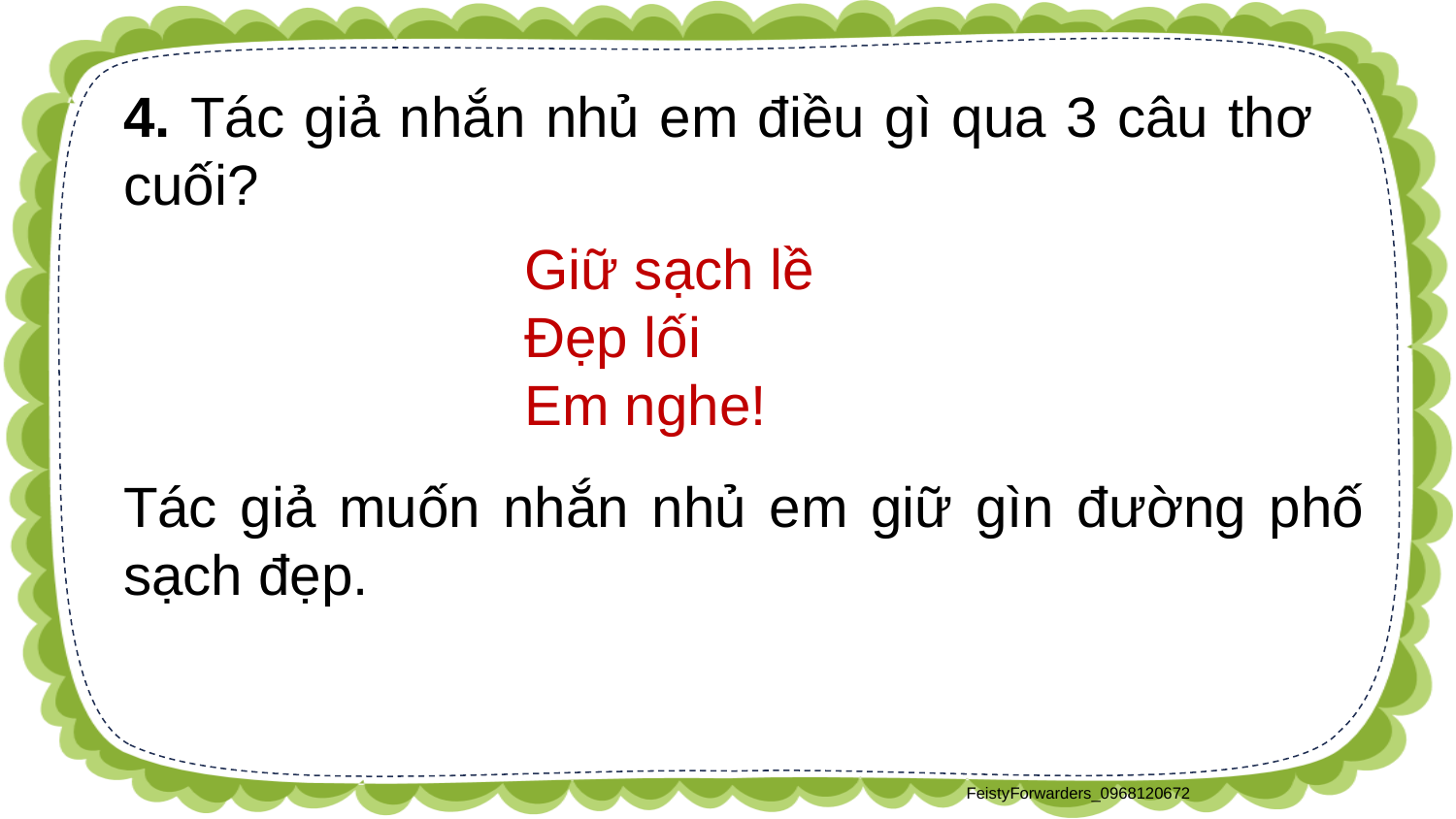

4. Tác giả nhắn nhủ em điều gì qua 3 câu thơ cuối?
Giữ sạch lề
Đẹp lối
Em nghe!
Tác giả muốn nhắn nhủ em giữ gìn đường phố sạch đẹp.